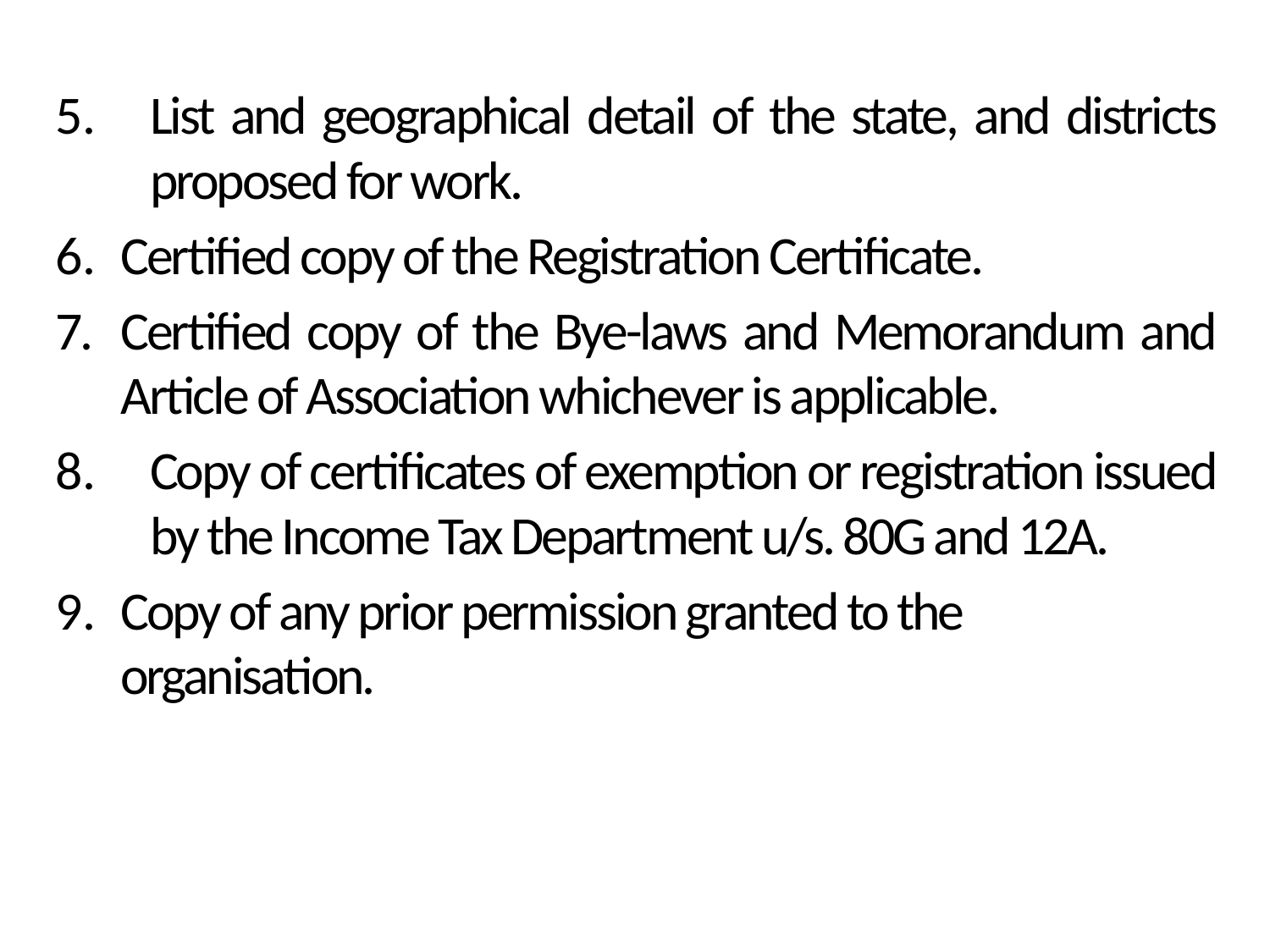

List and geographical detail of the state, and districts proposed for work.
Certified copy of the Registration Certificate.
7.	Certified copy of the Bye-laws and Memorandum and Article of Association whichever is applicable.
Copy of certificates of exemption or registration issued by the Income Tax Department u/s. 80G and 12A.
Copy of any prior permission granted to the organisation.